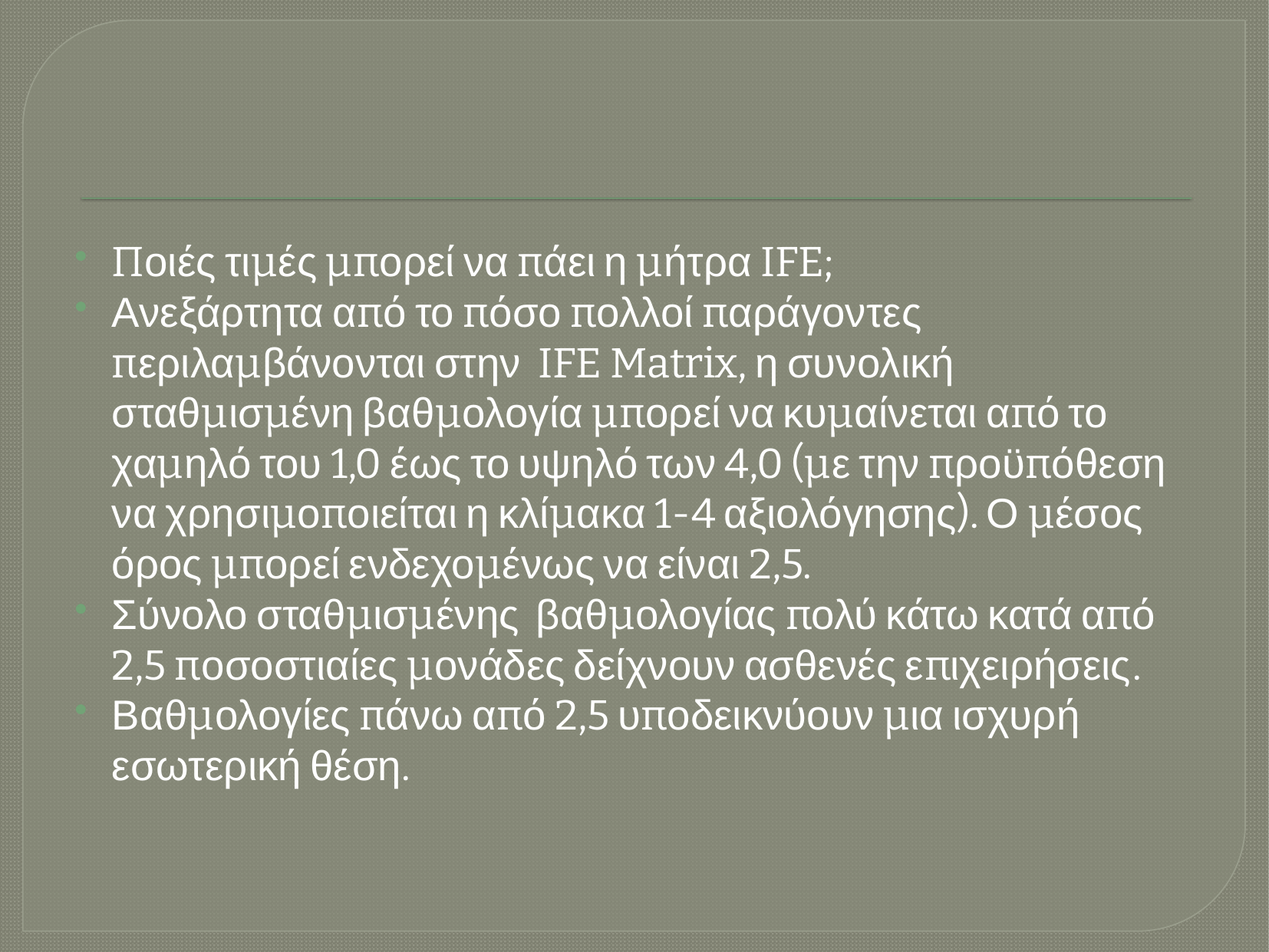

#
Ποιές τιμές μπορεί να πάει η μήτρα IFE;
Ανεξάρτητα από το πόσο πολλοί παράγοντες περιλαμβάνονται στην  IFE Matrix, η συνολική σταθμισμένη βαθμολογία μπορεί να κυμαίνεται από το χαμηλό του 1,0 έως το υψηλό των 4,0 (με την προϋπόθεση να χρησιμοποιείται η κλίμακα 1-4 αξιολόγησης). Ο μέσος όρος μπορεί ενδεχομένως να είναι 2,5.
Σύνολο σταθμισμένης  βαθμολογίας πολύ κάτω κατά από 2,5 ποσοστιαίες μονάδες δείχνουν ασθενές επιχειρήσεις.
Βαθμολογίες πάνω από 2,5 υποδεικνύουν μια ισχυρή εσωτερική θέση.